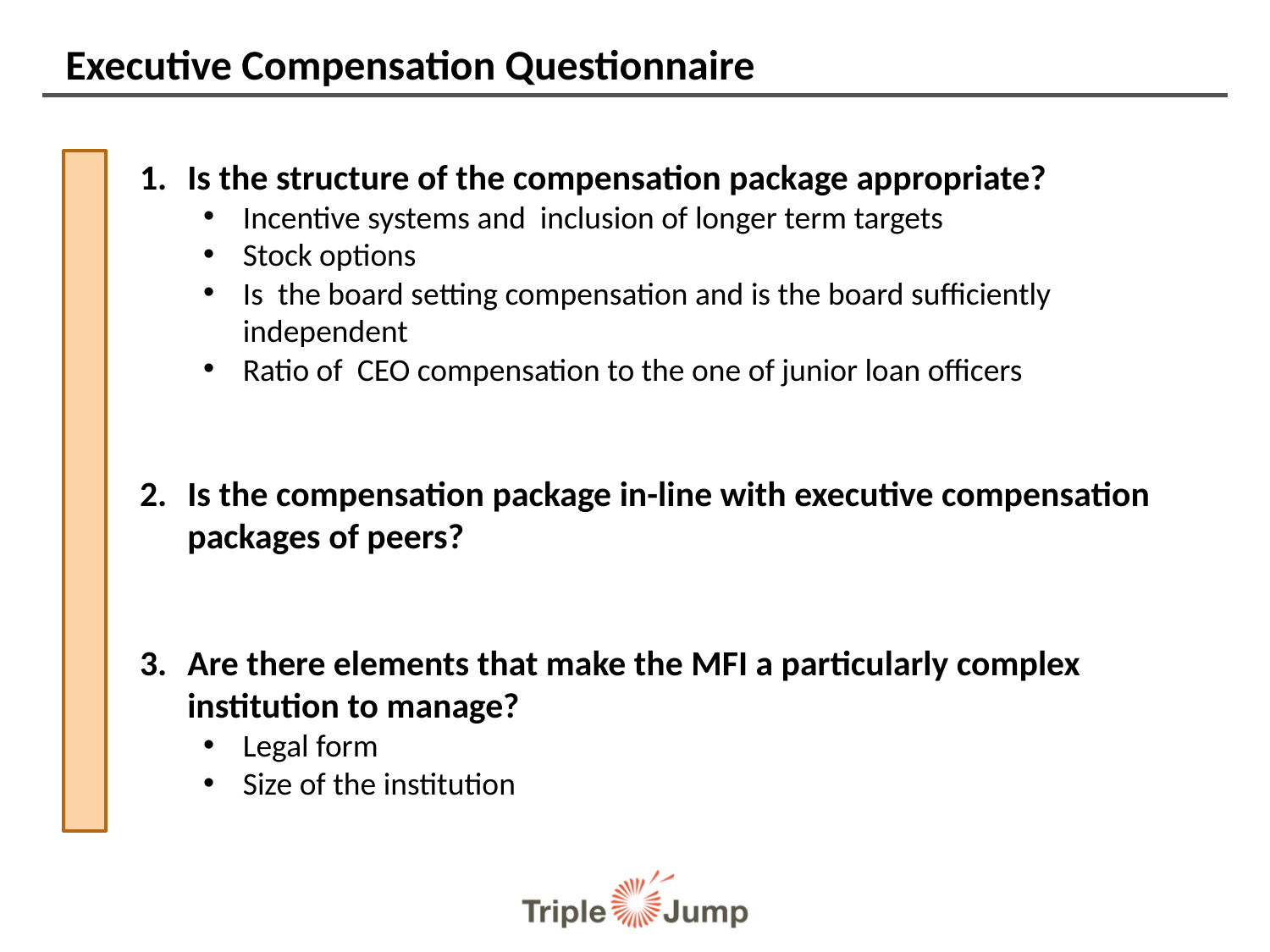

Executive Compensation Questionnaire
Is the structure of the compensation package appropriate?
Incentive systems and  inclusion of longer term targets
Stock options
Is  the board setting compensation and is the board sufficiently independent
Ratio of  CEO compensation to the one of junior loan officers

Is the compensation package in-line with executive compensation packages of peers?

Are there elements that make the MFI a particularly complex institution to manage?
Legal form
Size of the institution